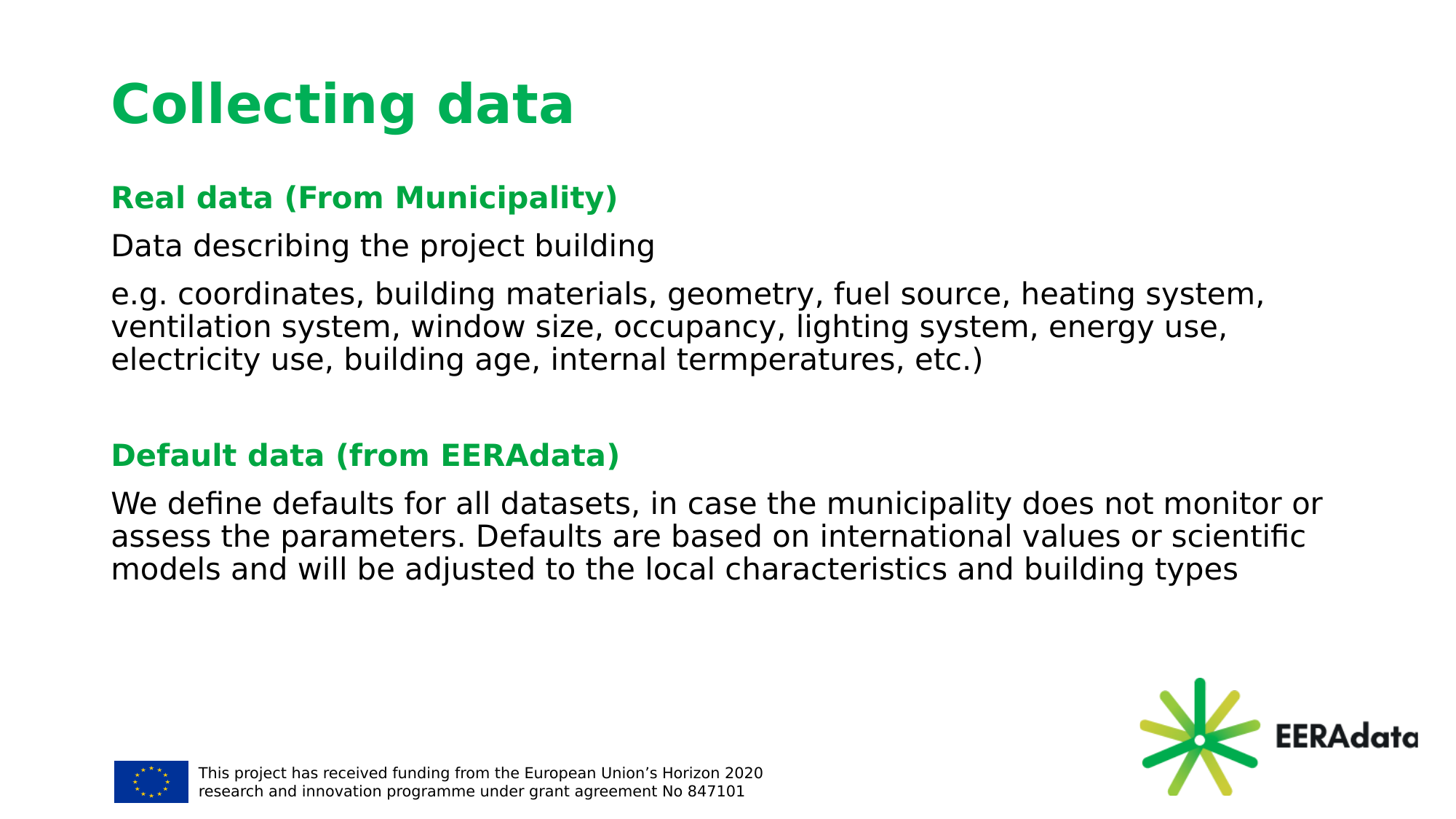

# Collecting data
Real data (From Municipality)
Data describing the project building
e.g. coordinates, building materials, geometry, fuel source, heating system, ventilation system, window size, occupancy, lighting system, energy use, electricity use, building age, internal termperatures, etc.)

Default data (from EERAdata)
We define defaults for all datasets, in case the municipality does not monitor or assess the parameters. Defaults are based on international values or scientific models and will be adjusted to the local characteristics and building types